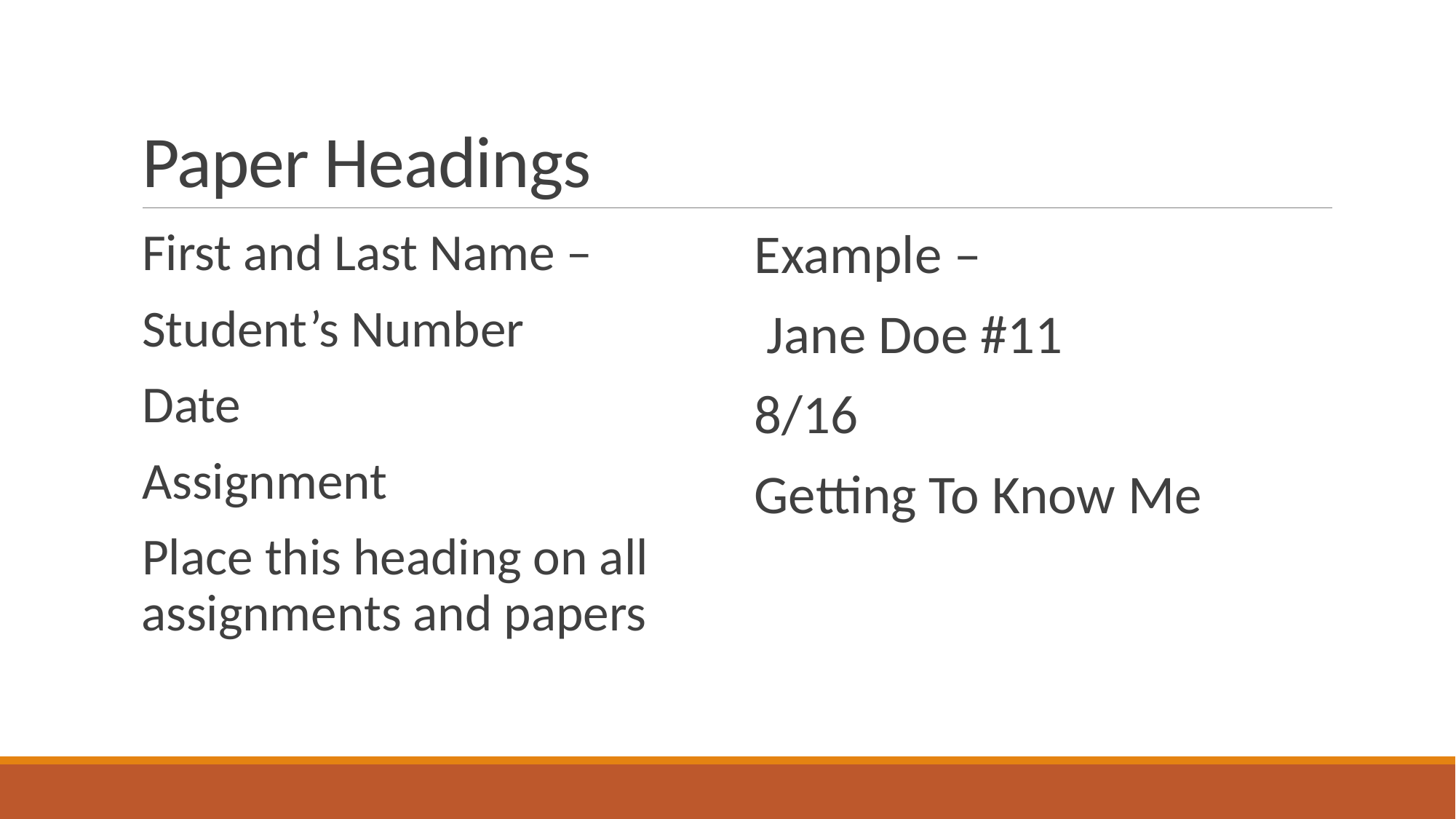

# Paper Headings
First and Last Name –
Student’s Number
Date
Assignment
Place this heading on all assignments and papers

Example –
 Jane Doe #11
8/16
Getting To Know Me